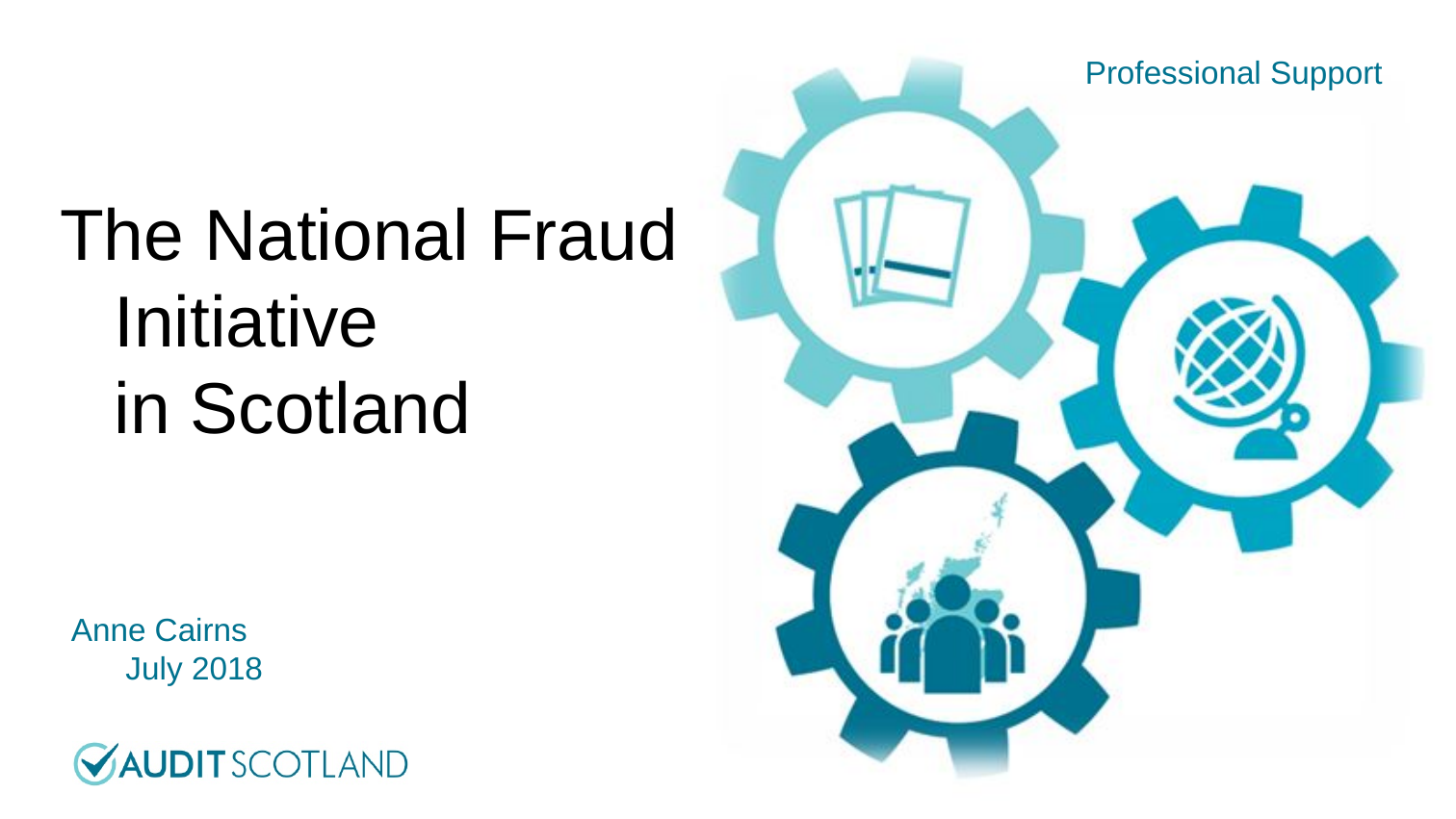

The National Fraud Initiative
in Scotland
Anne Cairns
July 2018